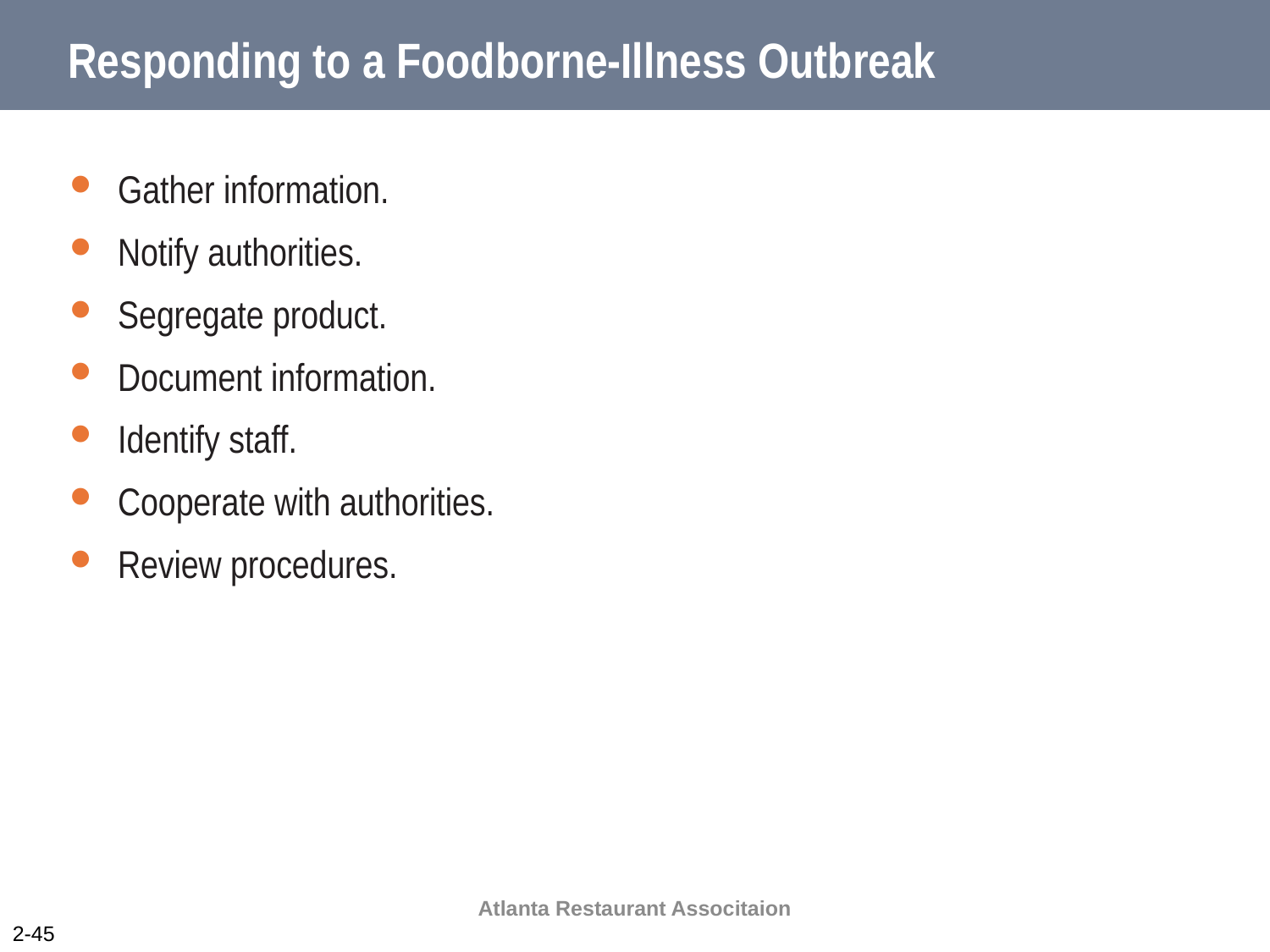

# Responding to a Foodborne-Illness Outbreak
Gather information.
Notify authorities.
Segregate product.
Document information.
Identify staff.
Cooperate with authorities.
Review procedures.

Atlanta Restaurant Associtaion
2-45